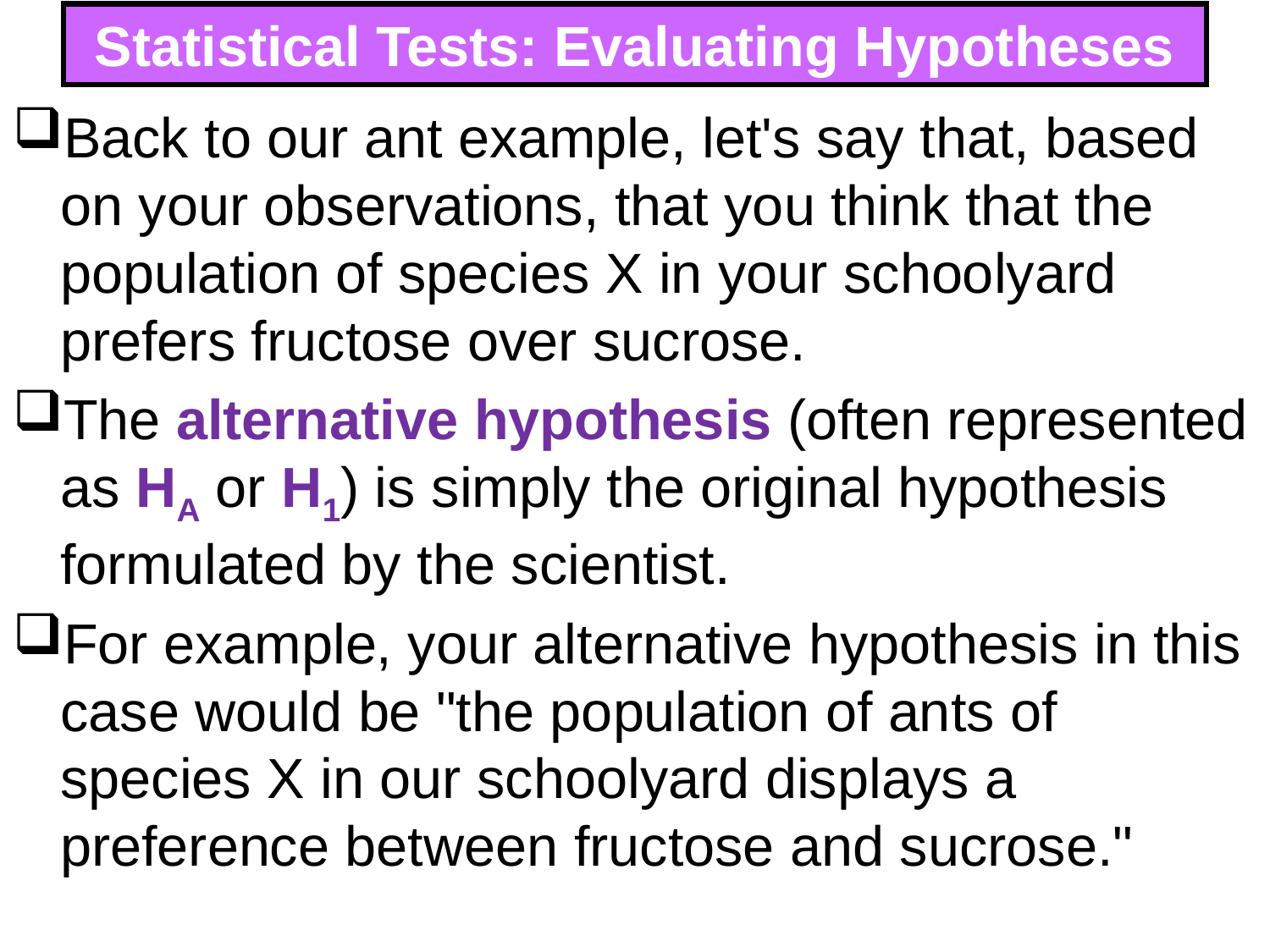

# Statistical Tests: Evaluating Hypotheses
Back to our ant example, let's say that, based on your observations, that you think that the population of species X in your schoolyard prefers fructose over sucrose.
The alternative hypothesis (often represented as HA or H1) is simply the original hypothesis formulated by the scientist.
For example, your alternative hypothesis in this case would be "the population of ants of species X in our schoolyard displays a preference between fructose and sucrose."

264